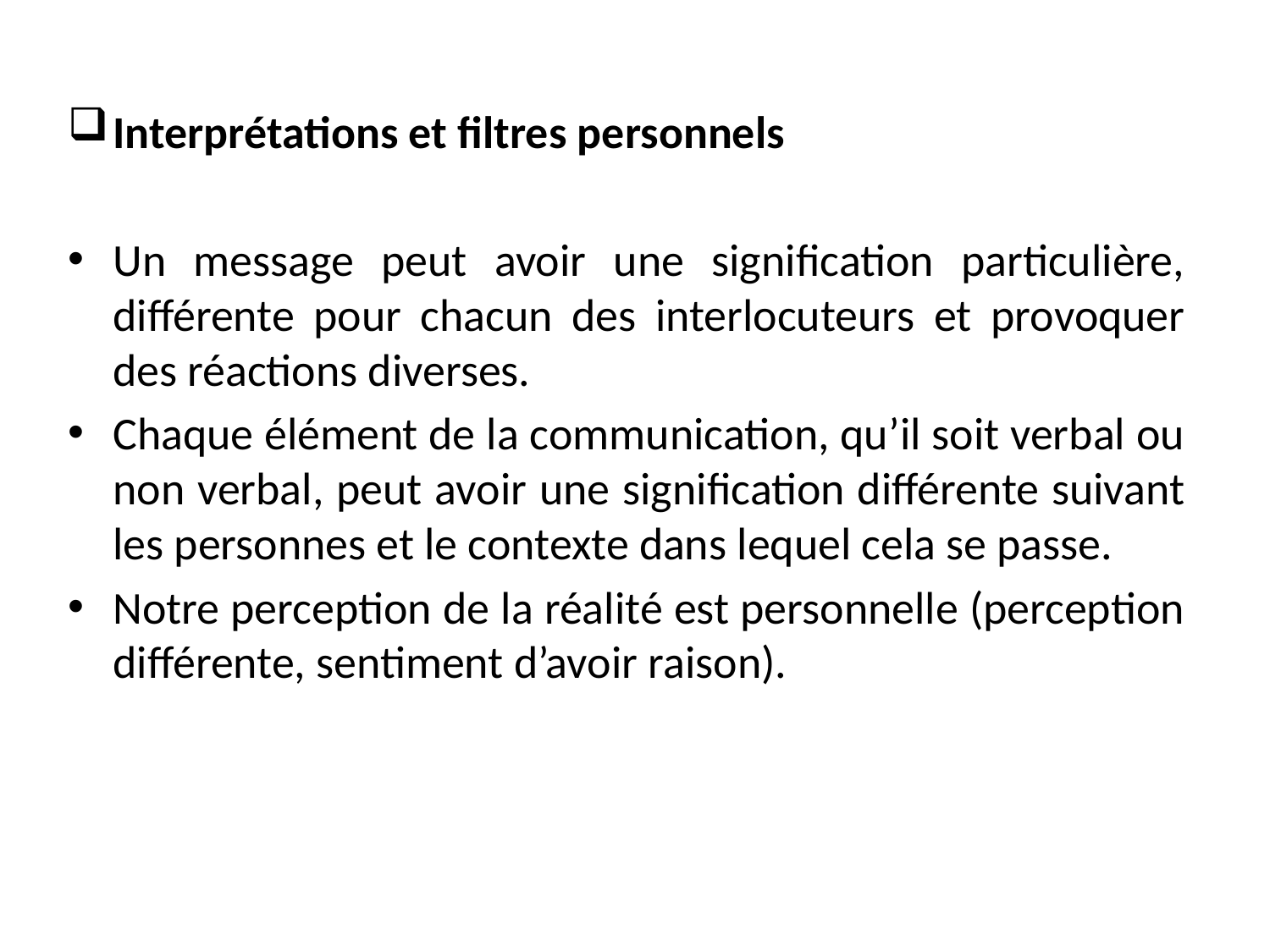

Interprétations et filtres personnels

Un message peut avoir une signification particulière, différente pour chacun des interlocuteurs et provoquer des réactions diverses.
Chaque élément de la communication, qu’il soit verbal ou non verbal, peut avoir une signification différente suivant les personnes et le contexte dans lequel cela se passe.
Notre perception de la réalité est personnelle (perception différente, sentiment d’avoir raison).